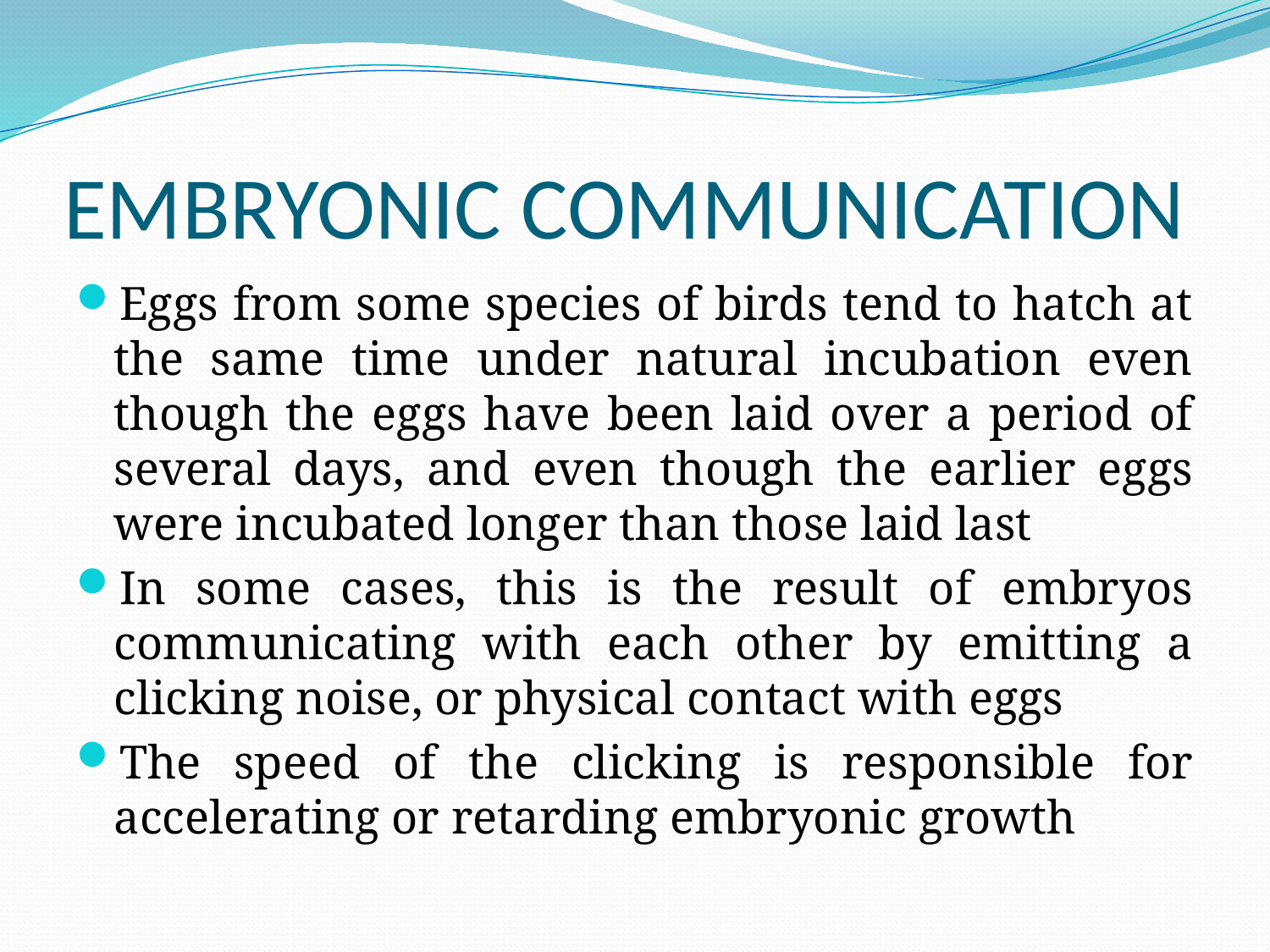

# EMBRYONIC COMMUNICATION
Eggs from some species of birds tend to hatch at the same time under natural incubation even though the eggs have been laid over a period of several days, and even though the earlier eggs were incubated longer than those laid last
In some cases, this is the result of embryos communicating with each other by emitting a clicking noise, or physical contact with eggs
The speed of the clicking is responsible for accelerating or retarding embryonic growth